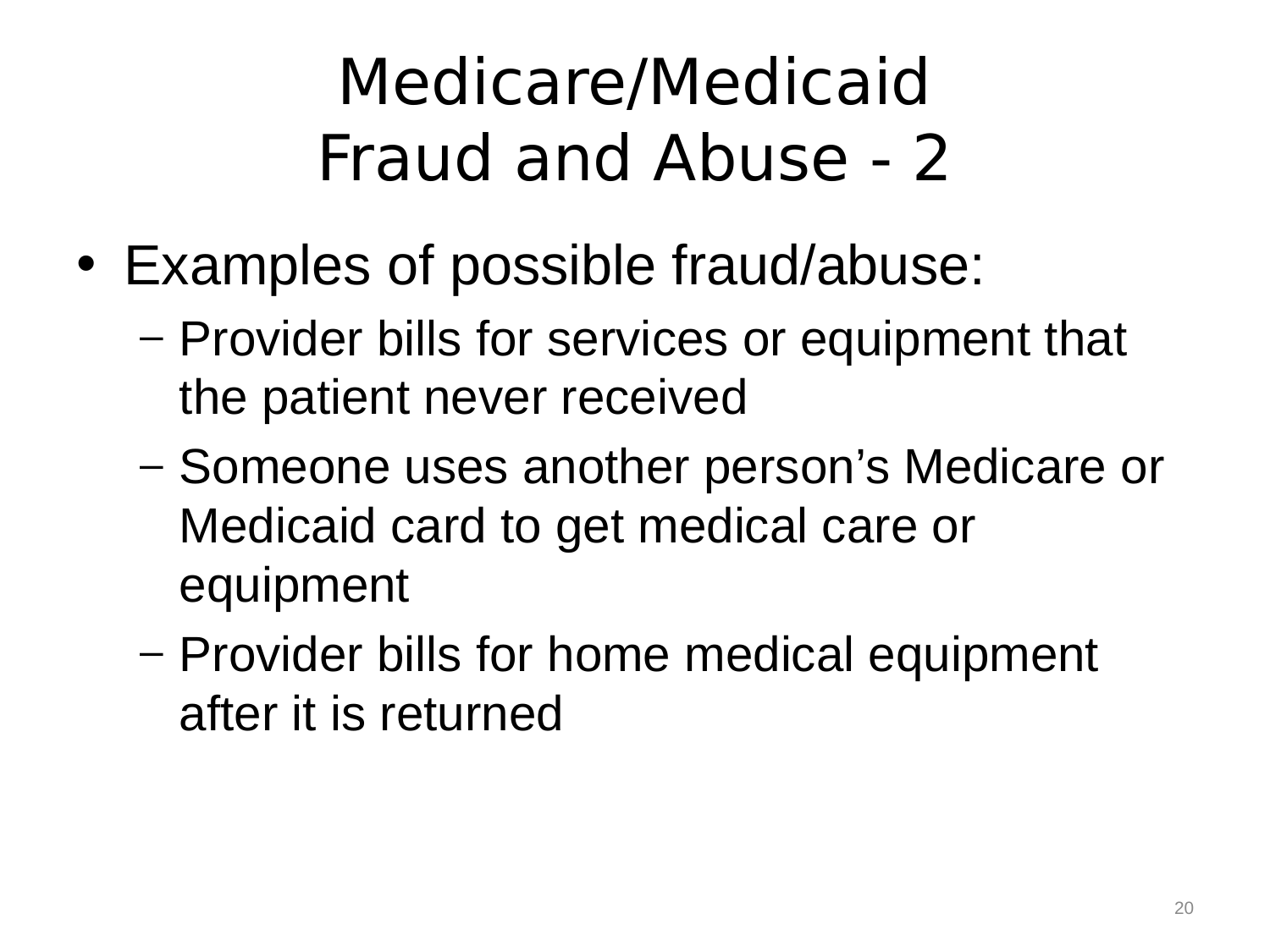

# Medicare/Medicaid Fraud and Abuse - 2
Examples of possible fraud/abuse:
Provider bills for services or equipment that the patient never received
Someone uses another person’s Medicare or Medicaid card to get medical care or equipment
Provider bills for home medical equipment after it is returned
20